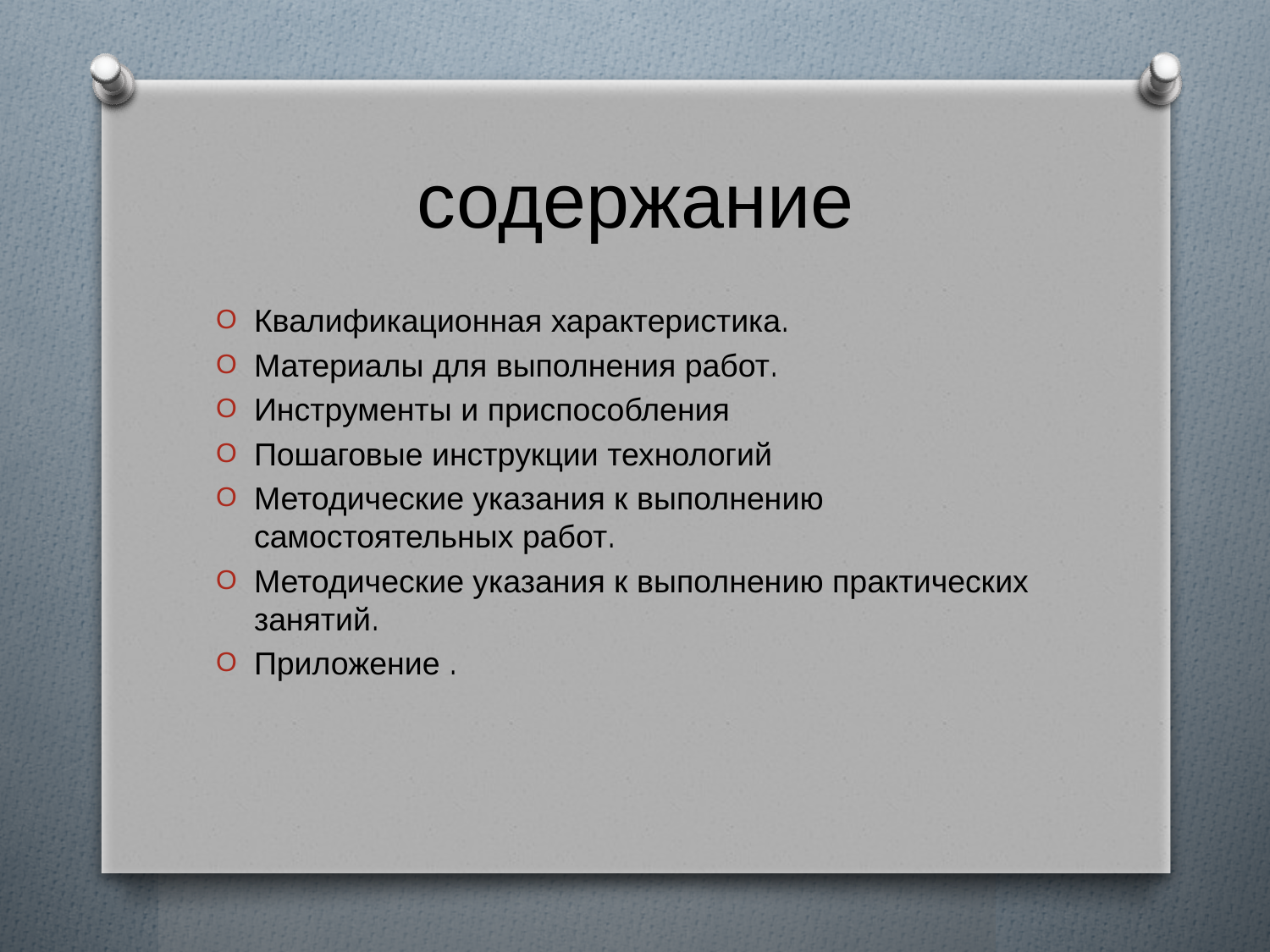

# содержание
Квалификационная характеристика.
Материалы для выполнения работ.
Инструменты и приспособления
Пошаговые инструкции технологий
Методические указания к выполнению самостоятельных работ.
Методические указания к выполнению практических занятий.
Приложение .